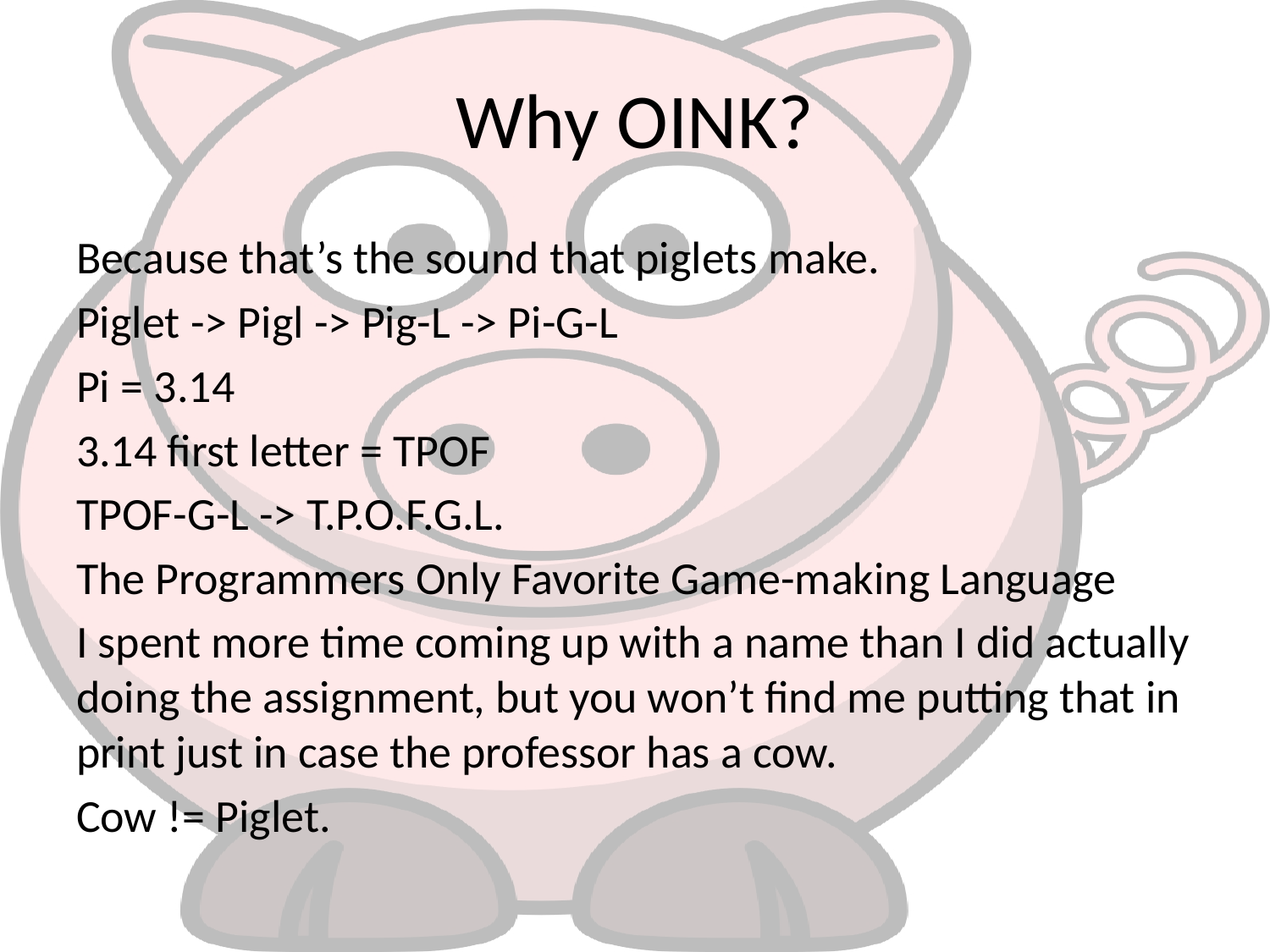

# Why OINK?
Because that’s the sound that piglets make.
Piglet -> Pigl -> Pig-L -> Pi-G-L
Pi = 3.14
3.14 first letter = TPOF
TPOF-G-L -> T.P.O.F.G.L.
The Programmers Only Favorite Game-making Language
I spent more time coming up with a name than I did actually doing the assignment, but you won’t find me putting that in print just in case the professor has a cow.
Cow != Piglet.